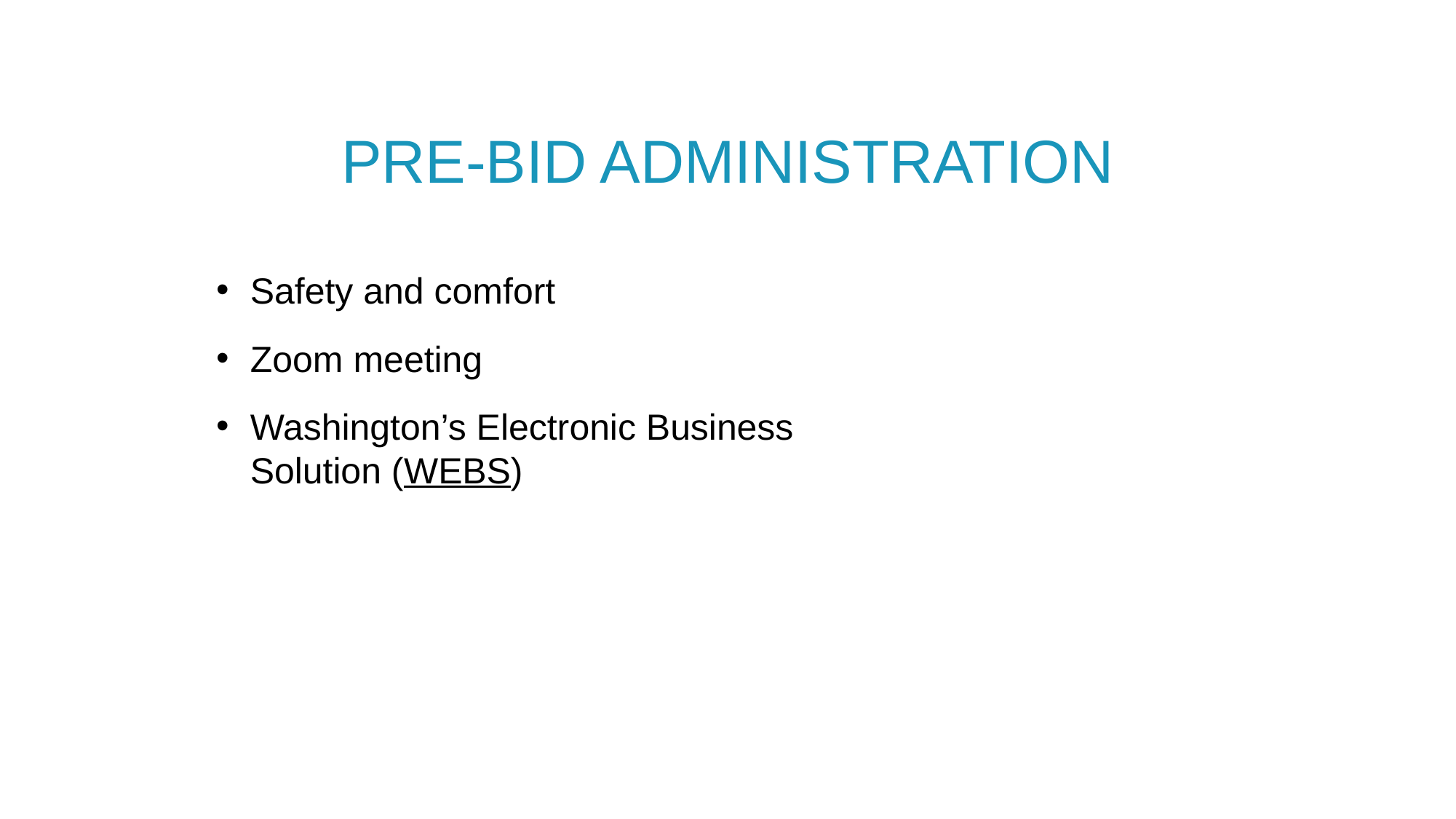

Pre-Bid Administration
Safety and comfort
Zoom meeting
Washington’s Electronic Business Solution (WEBS)